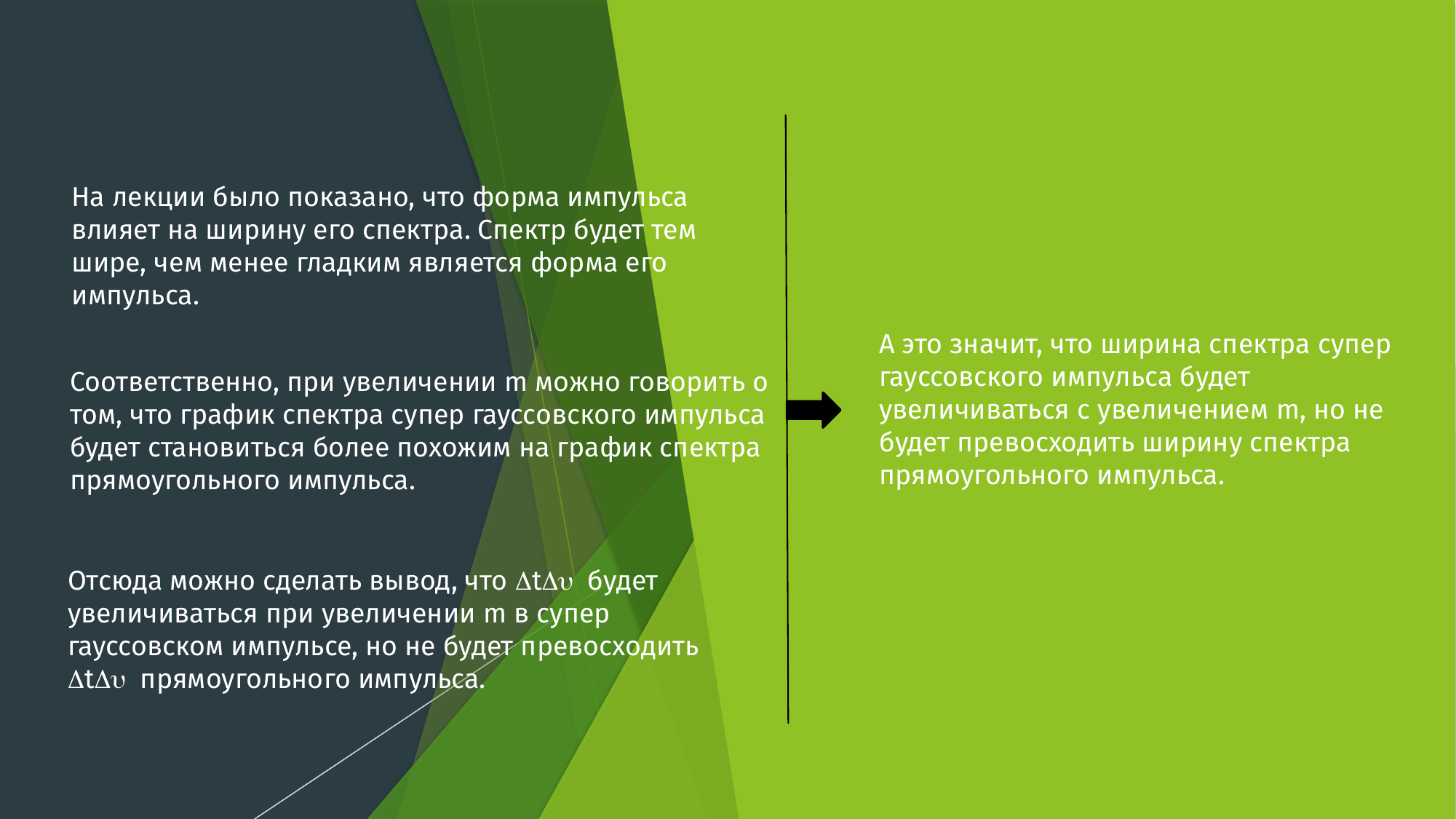

На лекции было показано, что форма импульса влияет на ширину его спектра. Спектр будет тем шире, чем менее гладким является форма его импульса.

А это значит, что ширина спектра супер гауссовского импульса будет увеличиваться с увеличением m, но не будет превосходить ширину спектра прямоугольного импульса.
Соответственно, при увеличении m можно говорить о том, что график спектра супер гауссовского импульса будет становиться более похожим на график спектра прямоугольного импульса.

Отсюда можно сделать вывод, что ΔtΔυ будет увеличиваться при увеличении m в супер гауссовском импульсе, но не будет превосходить ΔtΔυ прямоугольного импульса.